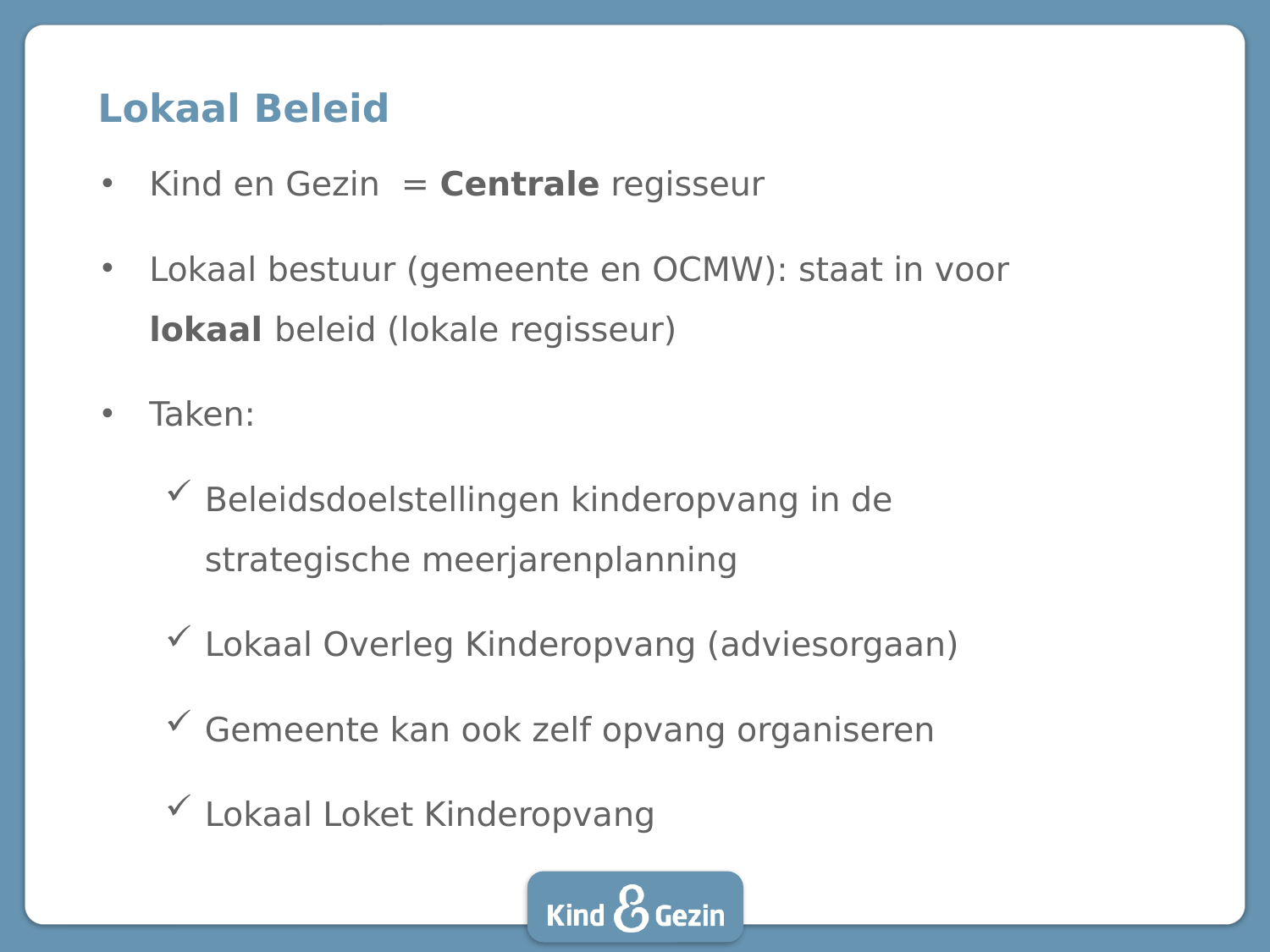

# Lokaal Beleid
Kind en Gezin  = Centrale regisseur
Lokaal bestuur (gemeente en OCMW): staat in voor lokaal beleid (lokale regisseur)
Taken:
Beleidsdoelstellingen kinderopvang in de strategische meerjarenplanning
Lokaal Overleg Kinderopvang (adviesorgaan)
Gemeente kan ook zelf opvang organiseren
Lokaal Loket Kinderopvang